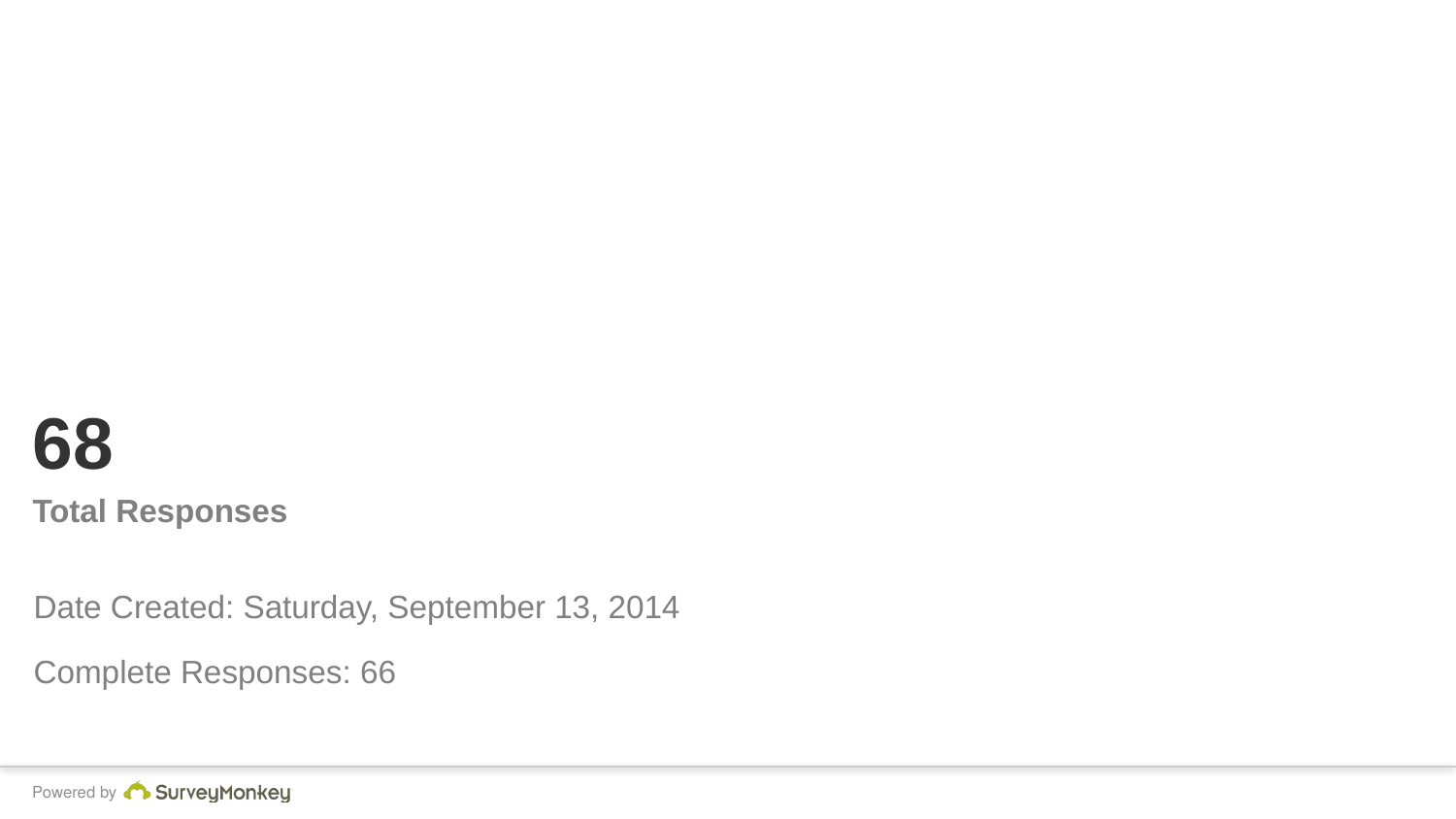

# 68
Total Responses
Date Created: Saturday, September 13, 2014
Complete Responses: 66